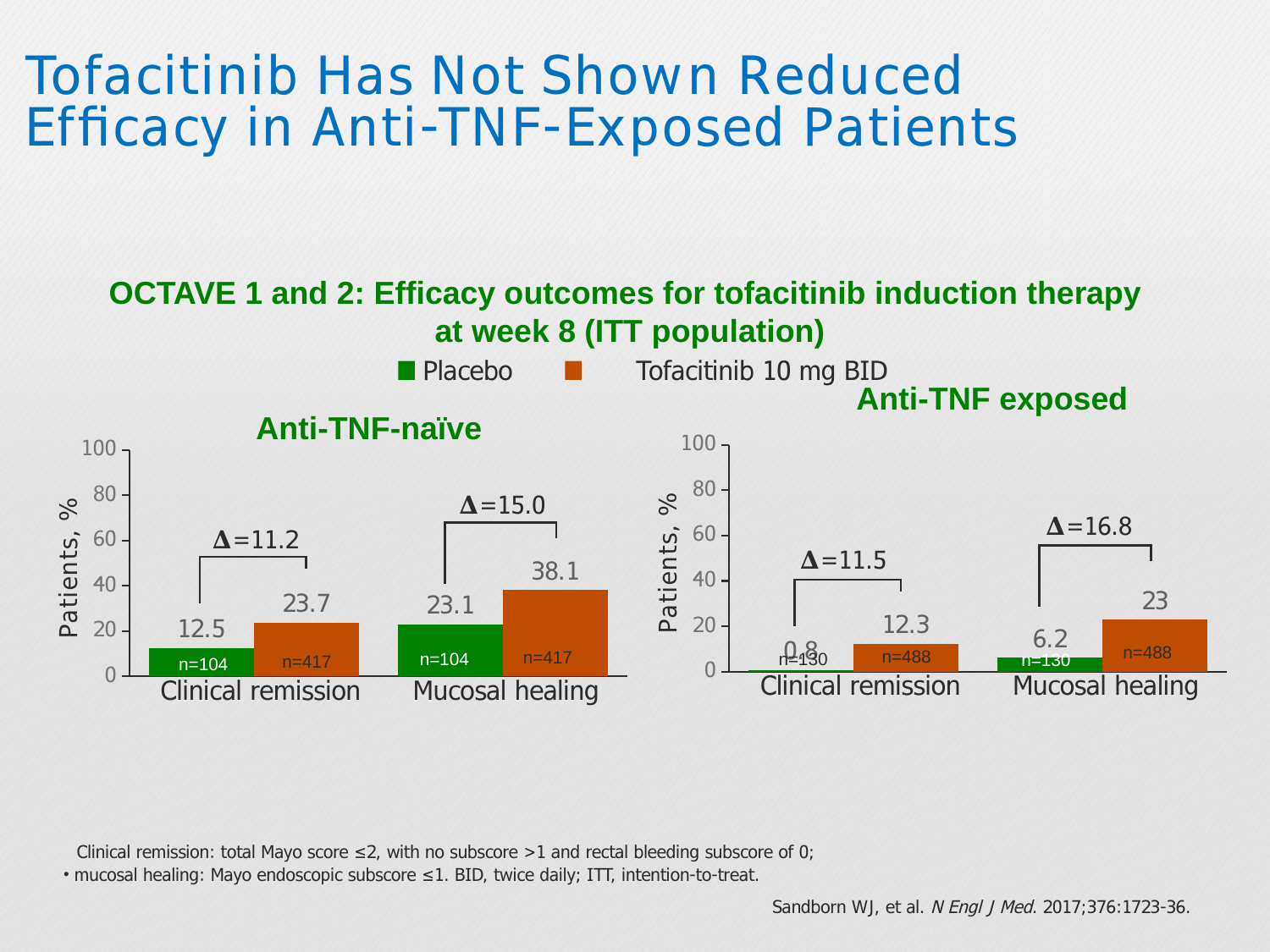

Tofacitinib Has Not Shown Reduced
Efficacy in Anti-TNF-Exposed Patients
OCTAVE 1 and 2: Efficacy outcomes for tofacitinib induction therapy
at week 8 (ITT population)
Placebo               Tofacitinib 10 mg BID

Anti-TNF exposed
Anti-TNF-naïve

### Chart

| Category | Series 1 | Series 2 |
|---|---|---|
| Category 1 | 0.8 | 12.3 |

### Chart

| Category | Series 1 | Series 2 |
|---|---|---|
| Category 1 | 12.5 | 23.7 |
𝚫=15.0
𝚫=16.8
𝚫=11.2

𝚫=11.5
Patients, %
Patients, %

n=488
n=488
n=417
n=130
n=104
n=130
n=417
n=104
| Clinical remission | Mucosal healing |
| --- | --- |
| Clinical remission | Mucosal healing |
| --- | --- |

   Clinical remission: total Mayo score ≤2, with no subscore >1 and rectal bleeding subscore of 0;
 mucosal healing: Mayo endoscopic subscore ≤1. BID, twice daily; ITT, intention-to-treat.

 Sandborn WJ, et al. N Engl J Med. 2017;376:1723-36.